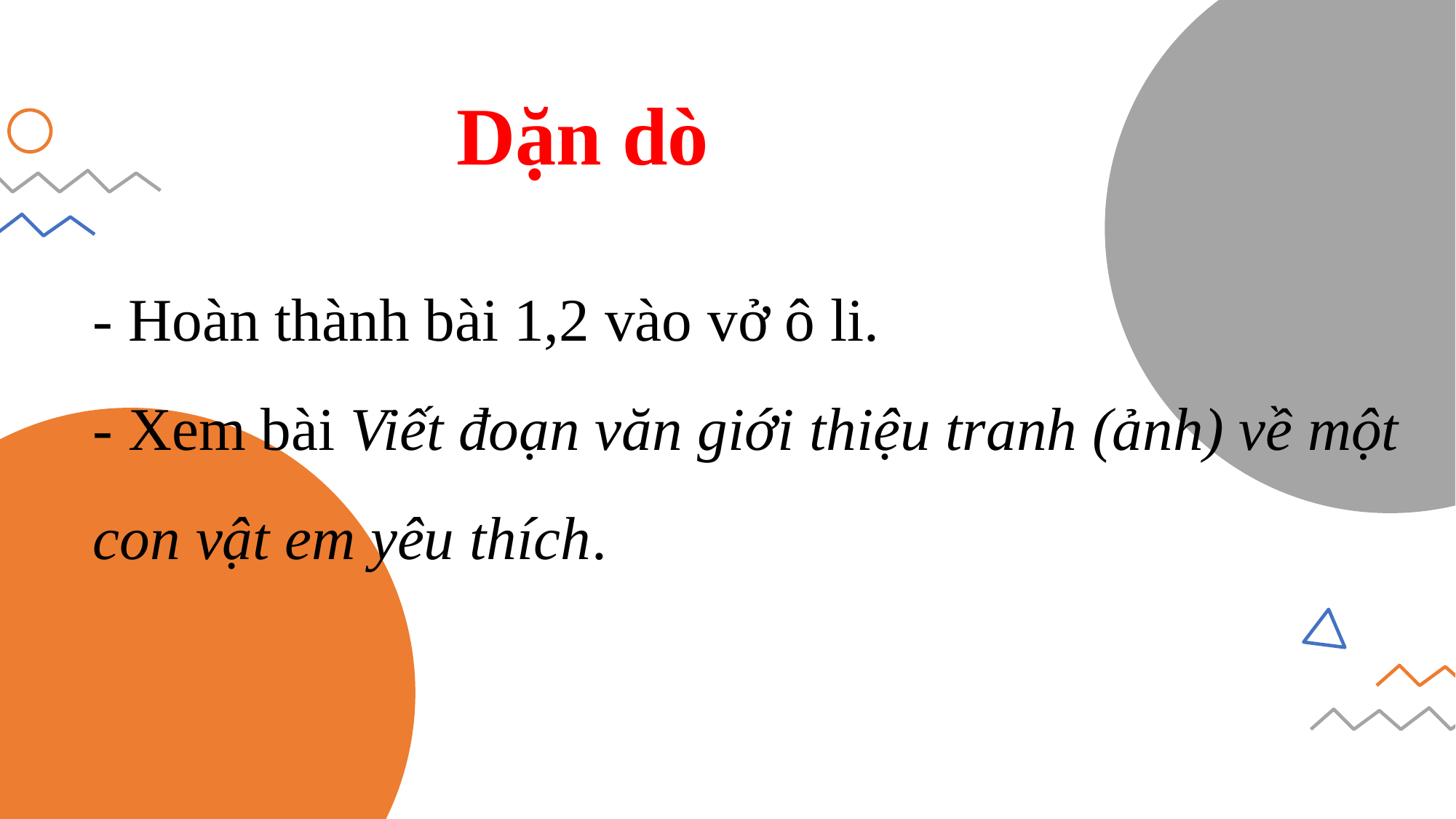

Dặn dò
- Hoàn thành bài 1,2 vào vở ô li.
- Xem bài Viết đoạn văn giới thiệu tranh (ảnh) về một con vật em yêu thích.